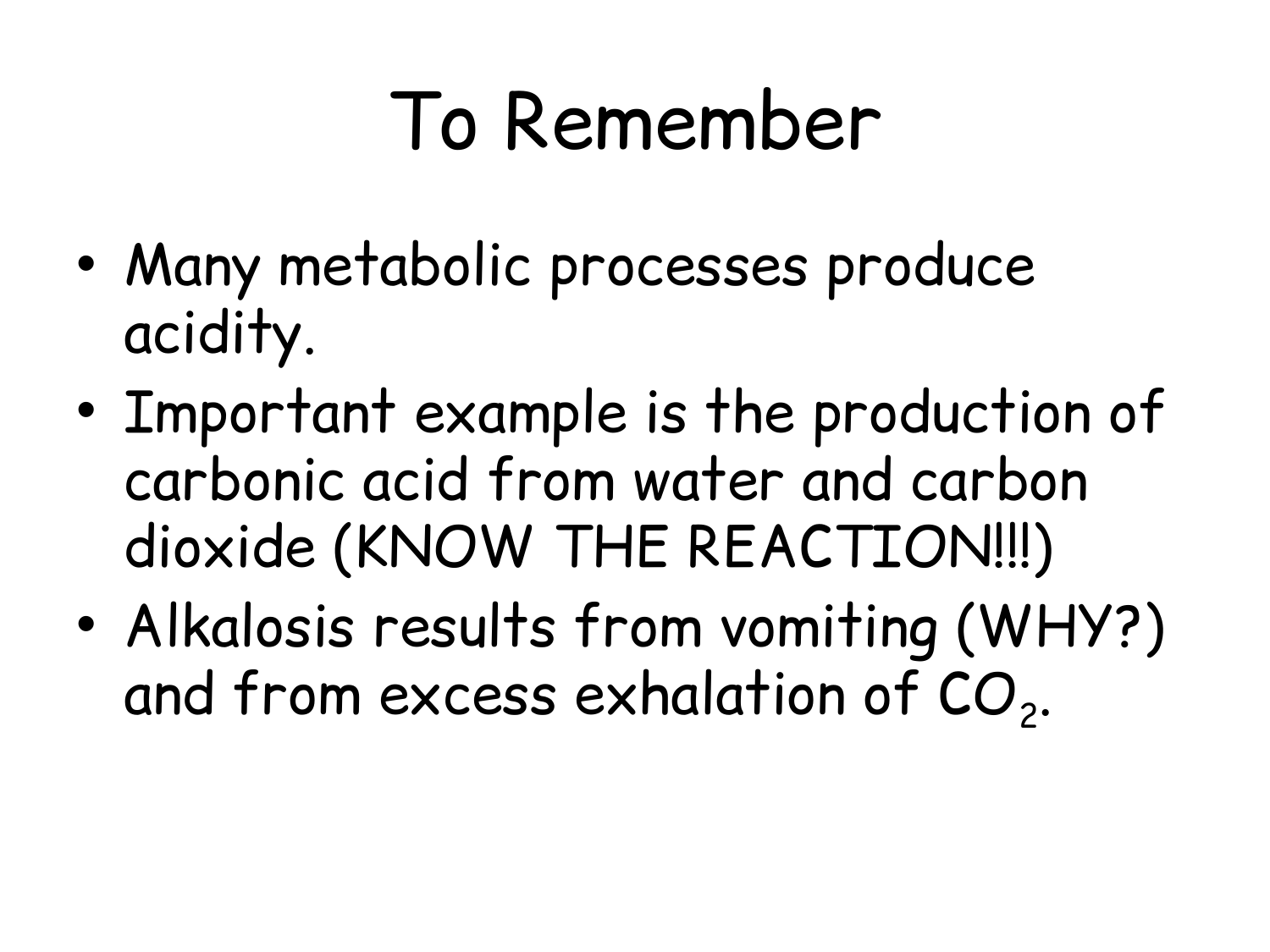

# To Remember
Many metabolic processes produce acidity.
Important example is the production of carbonic acid from water and carbon dioxide (KNOW THE REACTION!!!)
Alkalosis results from vomiting (WHY?) and from excess exhalation of CO2.